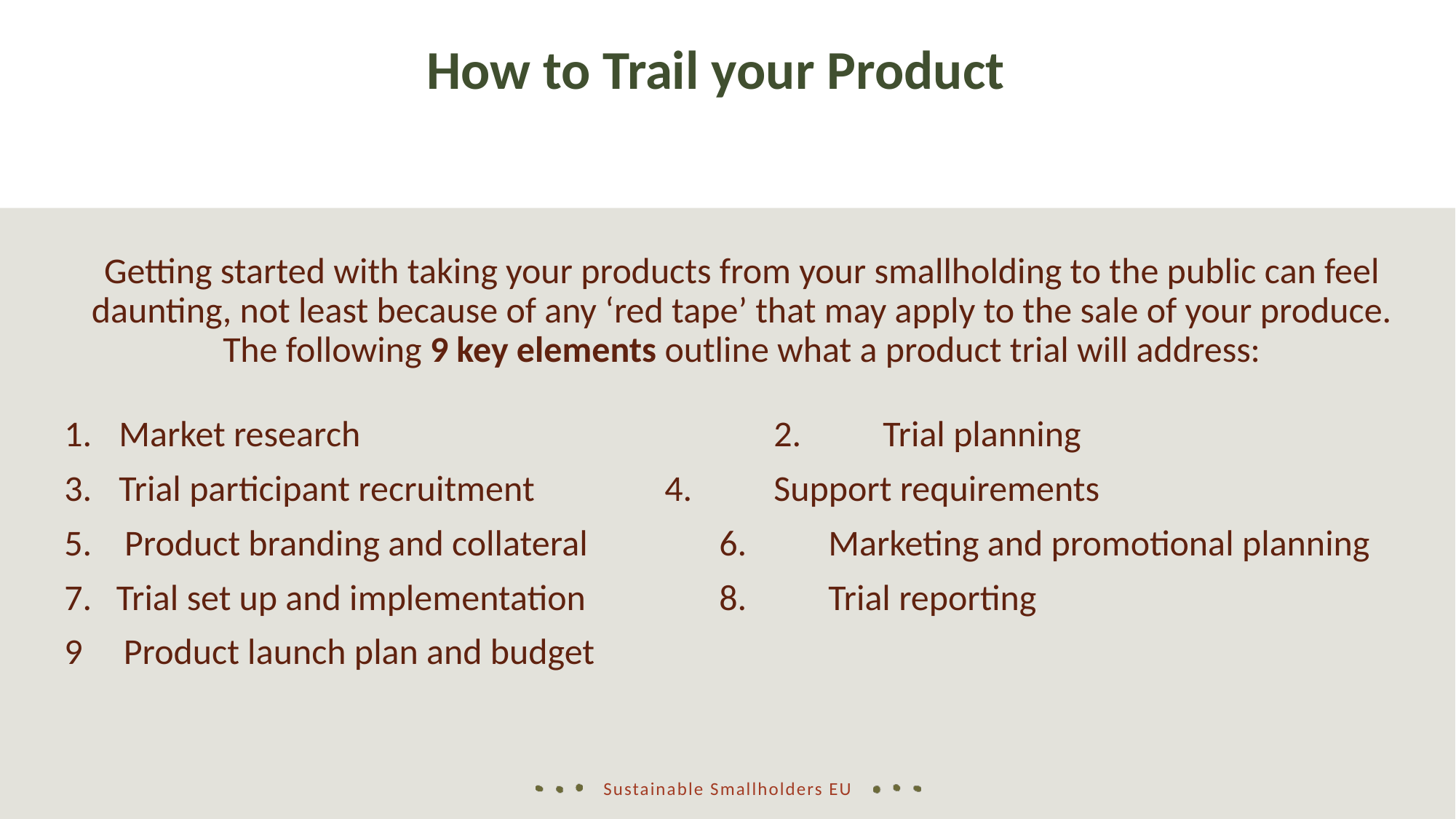

How to Trail your Product
Getting started with taking your products from your smallholding to the public can feel daunting, not least because of any ‘red tape’ that may apply to the sale of your produce. The following 9 key elements outline what a product trial will address:

Market research				2.	Trial planning
Trial participant recruitment		4.	Support requirements
5.    Product branding and collateral		6.	Marketing and promotional planning
7.   Trial set up and implementation		8.	Trial reporting
9     Product launch plan and budget